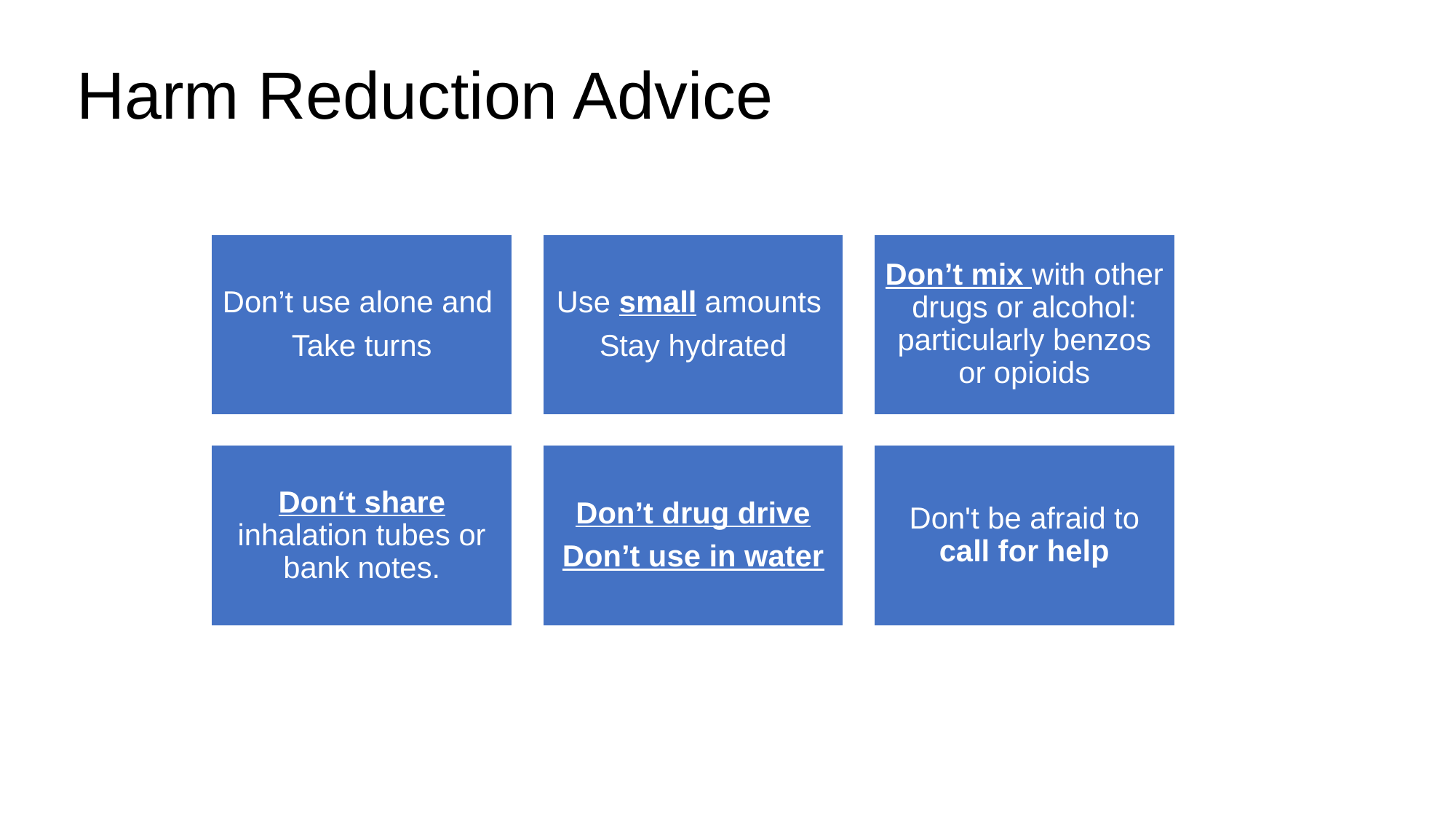

Harm Reduction Advice
Don’t use alone and
Take turns
Use small amounts
Stay hydrated
Don’t mix with other drugs or alcohol: particularly benzos or opioids
Don‘t share inhalation tubes or bank notes.
Don’t drug drive
Don’t use in water
Don't be afraid to call for help